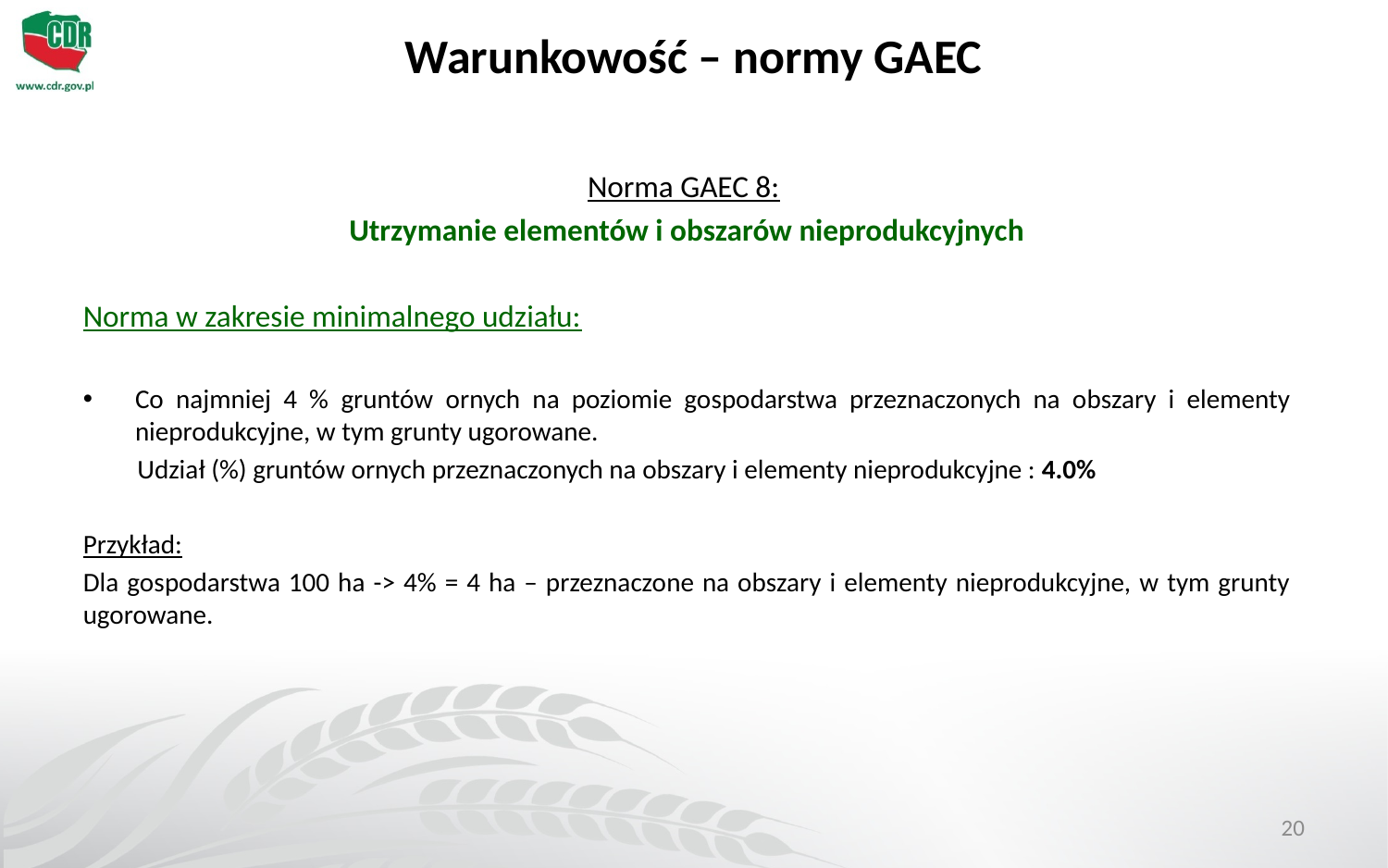

# Warunkowość – normy GAEC

Norma GAEC 8:
Utrzymanie elementów i obszarów nieprodukcyjnych

Norma w zakresie minimalnego udziału:

Co najmniej 4 % gruntów ornych na poziomie gospodarstwa przeznaczonych na obszary i elementy nieprodukcyjne, w tym grunty ugorowane.
         Udział (%) gruntów ornych przeznaczonych na obszary i elementy nieprodukcyjne : 4.0%

Przykład:
Dla gospodarstwa 100 ha -> 4% = 4 ha – przeznaczone na obszary i elementy nieprodukcyjne, w tym grunty ugorowane.

20